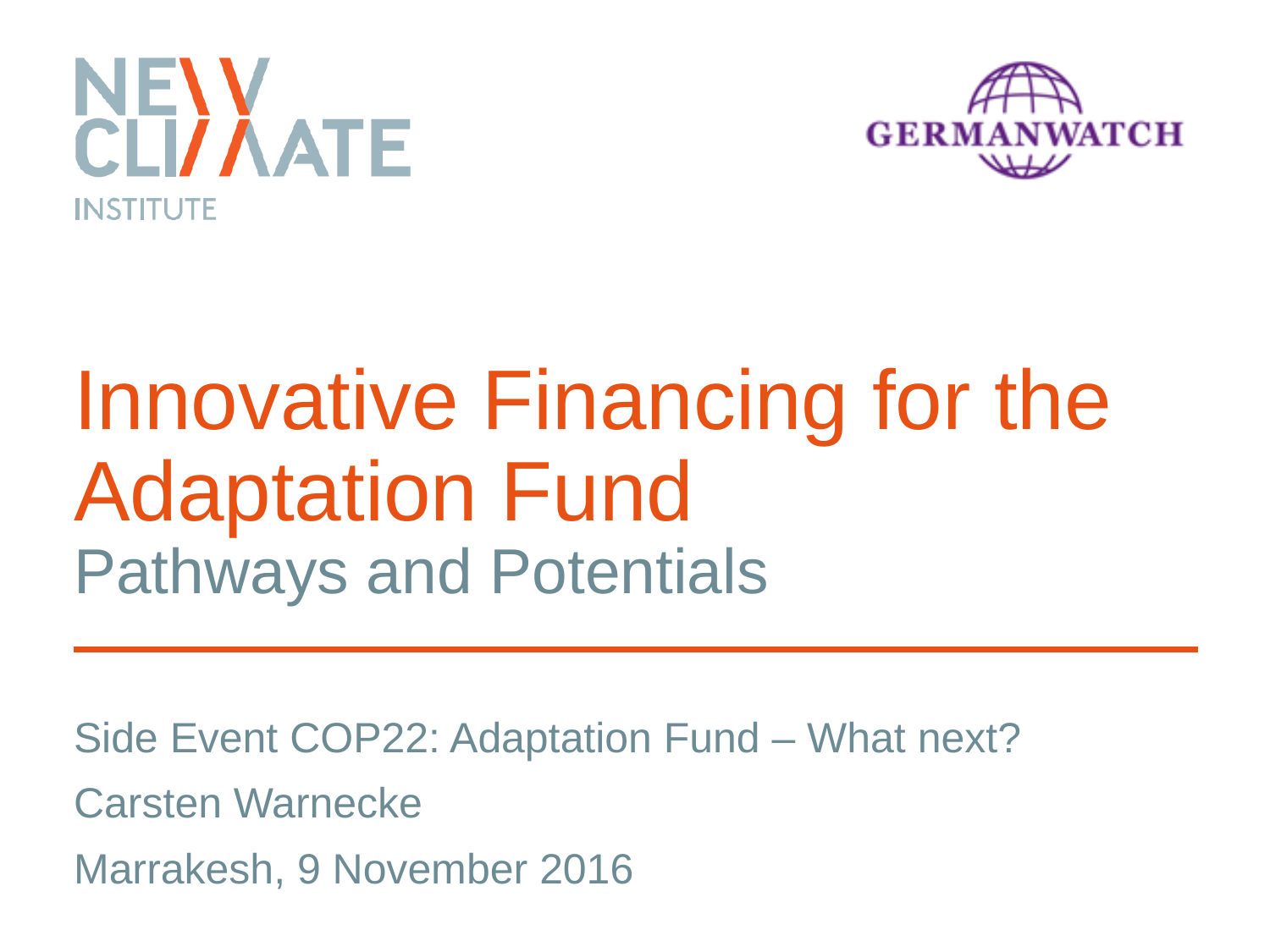

# Innovative Financing for the Adaptation Fund Pathways and Potentials
Side Event COP22: Adaptation Fund – What next?
Carsten Warnecke
Marrakesh, 9 November 2016